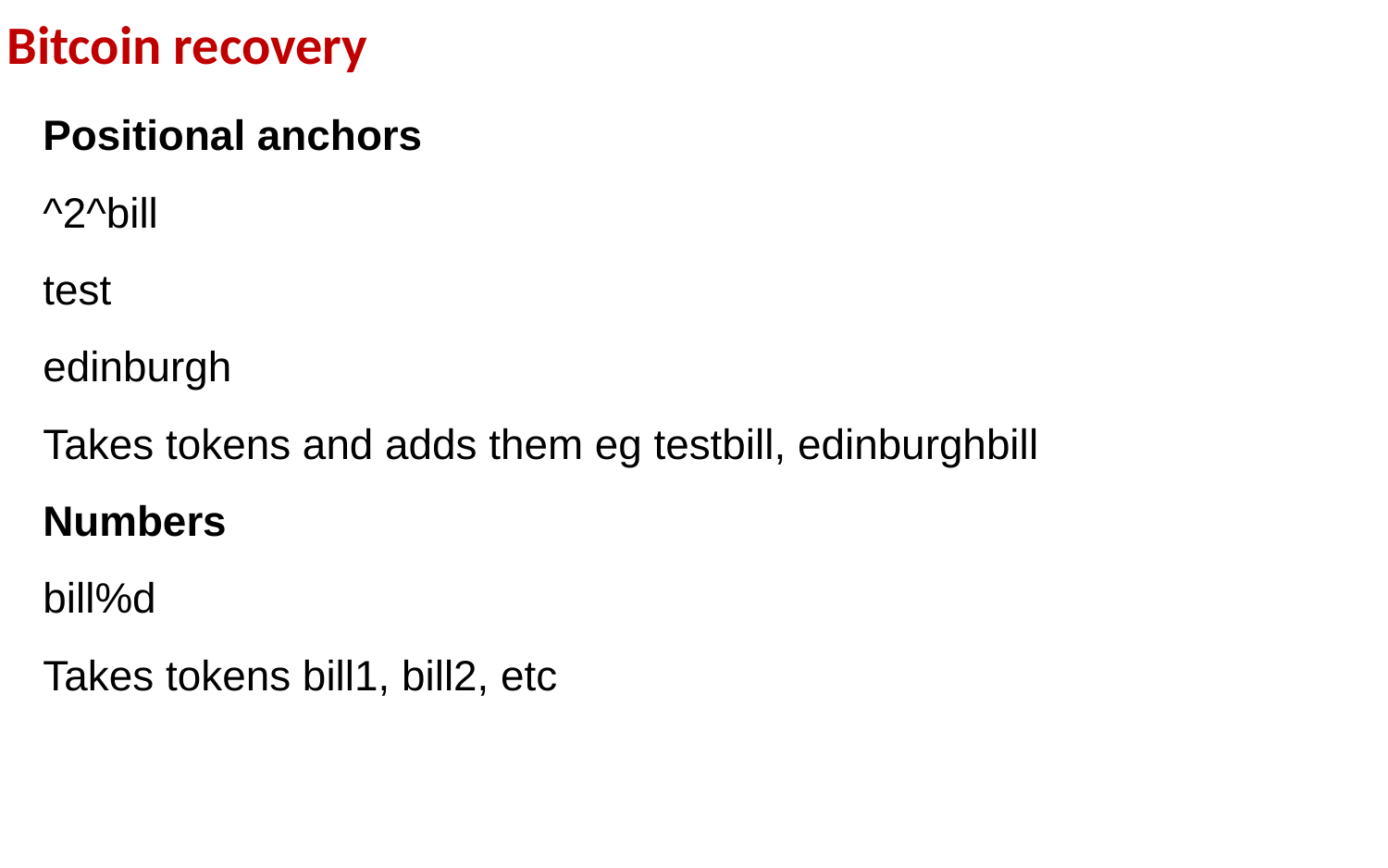

Bitcoin recovery
Positional anchors
^2^bill
test
edinburgh
Takes tokens and adds them eg testbill, edinburghbill
Numbers
bill%d
Takes tokens bill1, bill2, etc